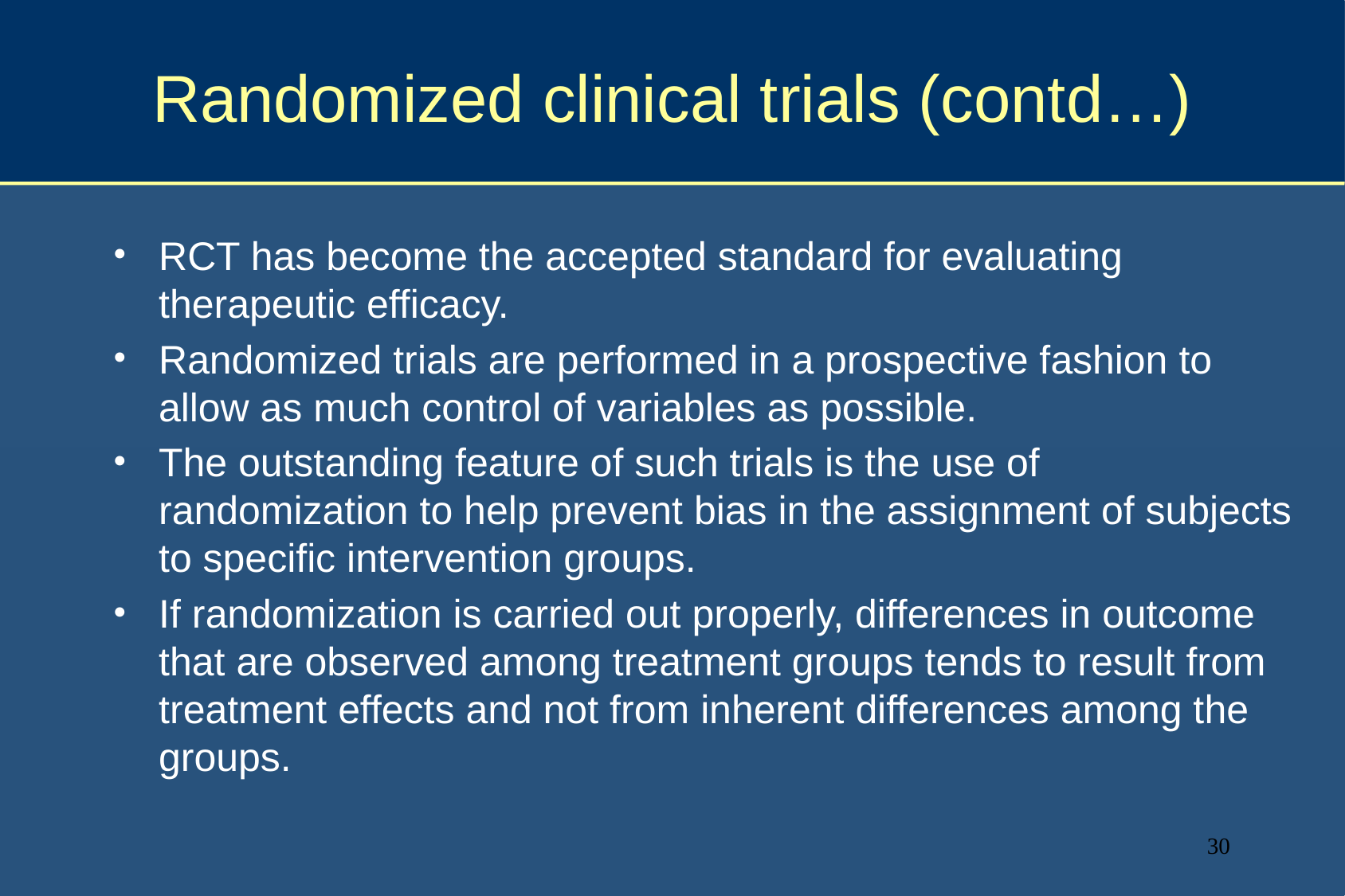

# Randomized clinical trials (contd…)
RCT has become the accepted standard for evaluating therapeutic efficacy.
Randomized trials are performed in a prospective fashion to allow as much control of variables as possible.
The outstanding feature of such trials is the use of randomization to help prevent bias in the assignment of subjects to specific intervention groups.
If randomization is carried out properly, differences in outcome that are observed among treatment groups tends to result from treatment effects and not from inherent differences among the groups.
30